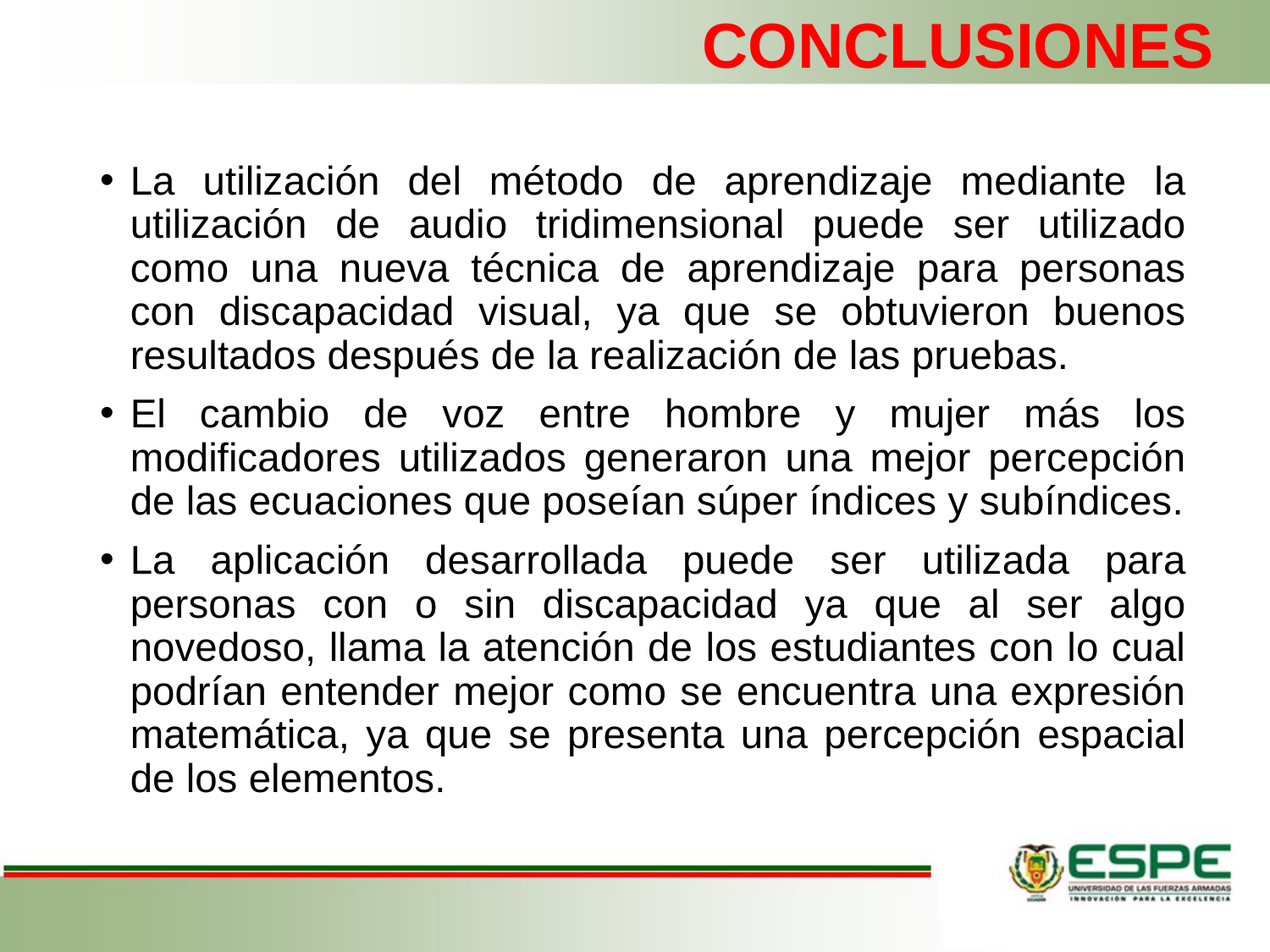

# CONCLUSIONES

La utilización del método de aprendizaje mediante la utilización de audio tridimensional puede ser utilizado como una nueva técnica de aprendizaje para personas con discapacidad visual, ya que se obtuvieron buenos resultados después de la realización de las pruebas.
El cambio de voz entre hombre y mujer más los modificadores utilizados generaron una mejor percepción de las ecuaciones que poseían súper índices y subíndices.
La aplicación desarrollada puede ser utilizada para personas con o sin discapacidad ya que al ser algo novedoso, llama la atención de los estudiantes con lo cual podrían entender mejor como se encuentra una expresión matemática, ya que se presenta una percepción espacial de los elementos.